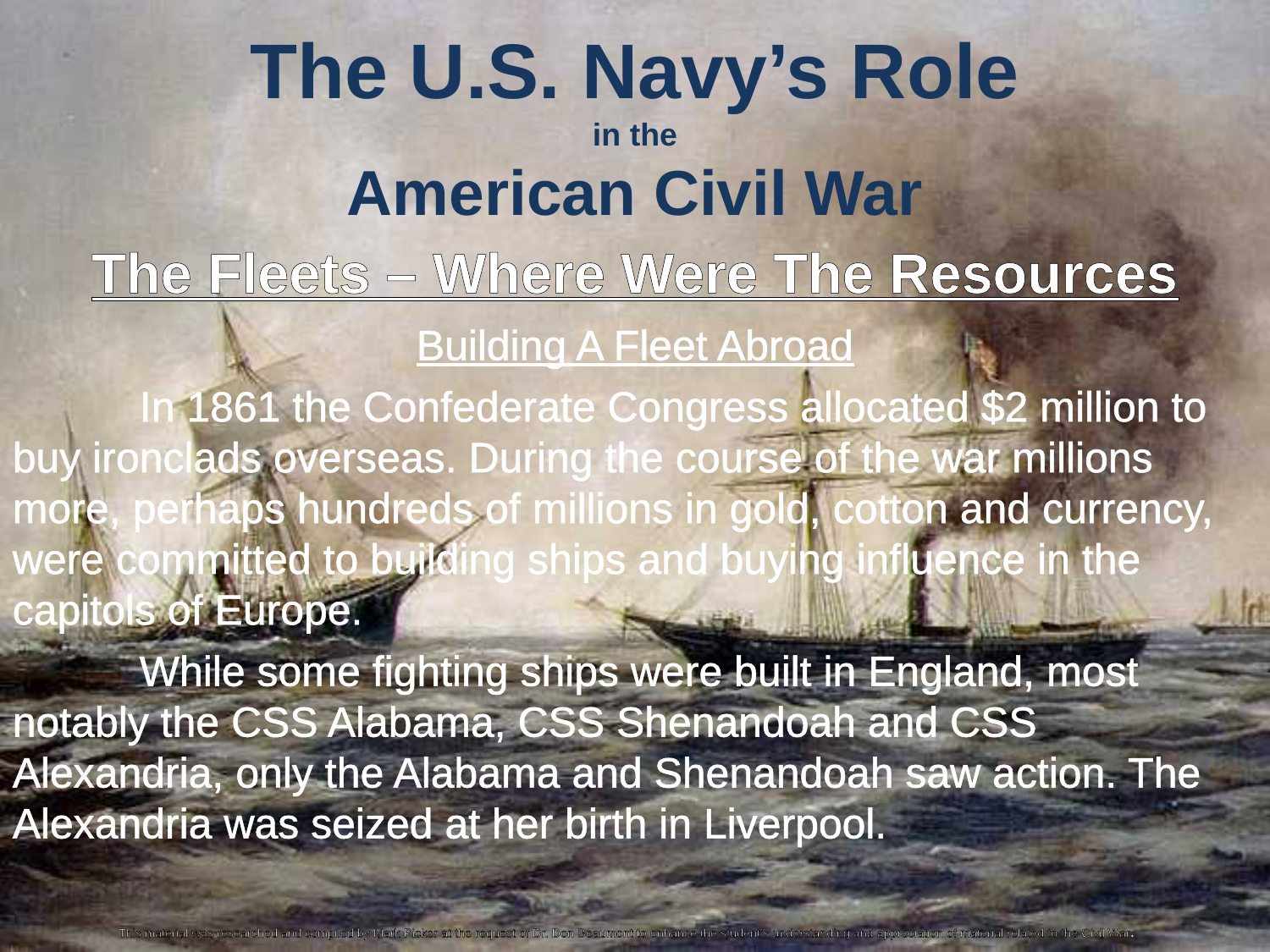

The U.S. Navy’s Role
in the
American Civil War
The Fleets – Where Were The Resources
Building A Fleet Abroad
	In 1861 the Confederate Congress allocated $2 million to buy ironclads overseas. During the course of the war millions more, perhaps hundreds of millions in gold, cotton and currency, were committed to building ships and buying influence in the capitols of Europe.
	While some fighting ships were built in England, most notably the CSS Alabama, CSS Shenandoah and CSS Alexandria, only the Alabama and Shenandoah saw action. The Alexandria was seized at her birth in Liverpool.

Among the most 	severe 	tests was the construction of ships at 	Birkenhead and 	Liverpool, at great expense.
Authorization of Privateers, by issuing “Letters of Marque.”

This material was researched and compiled by Mark Picker at the request of Dr. Don Beaumont to enhance the student’s understanding and appreciation of material related to the Civil War.